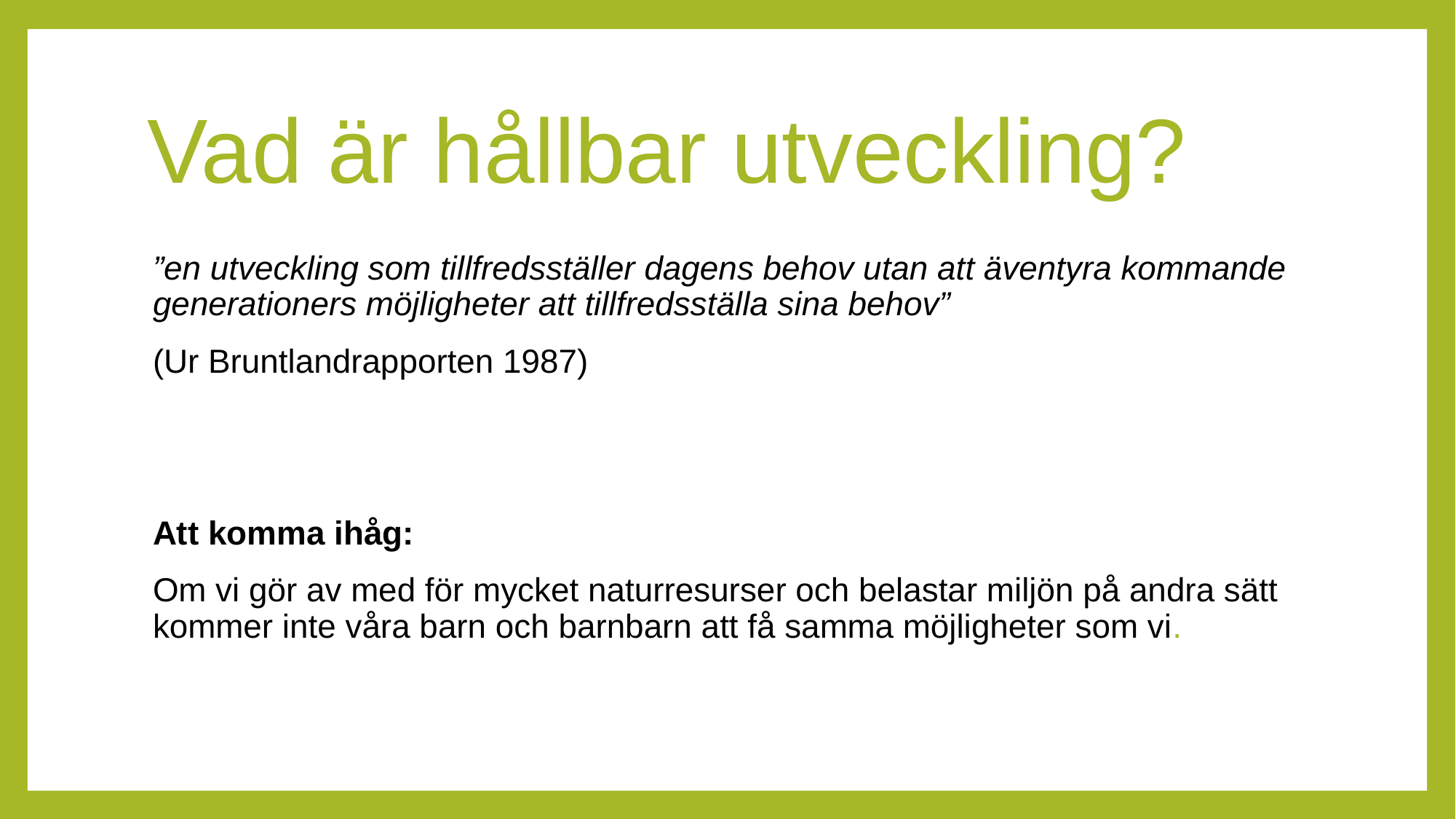

# Vad är hållbar utveckling?
”en utveckling som tillfredsställer dagens behov utan att äventyra kommande generationers möjligheter att tillfredsställa sina behov”
(Ur Bruntlandrapporten 1987)

Att komma ihåg:
Om vi gör av med för mycket naturresurser och belastar miljön på andra sätt kommer inte våra barn och barnbarn att få samma möjligheter som vi.